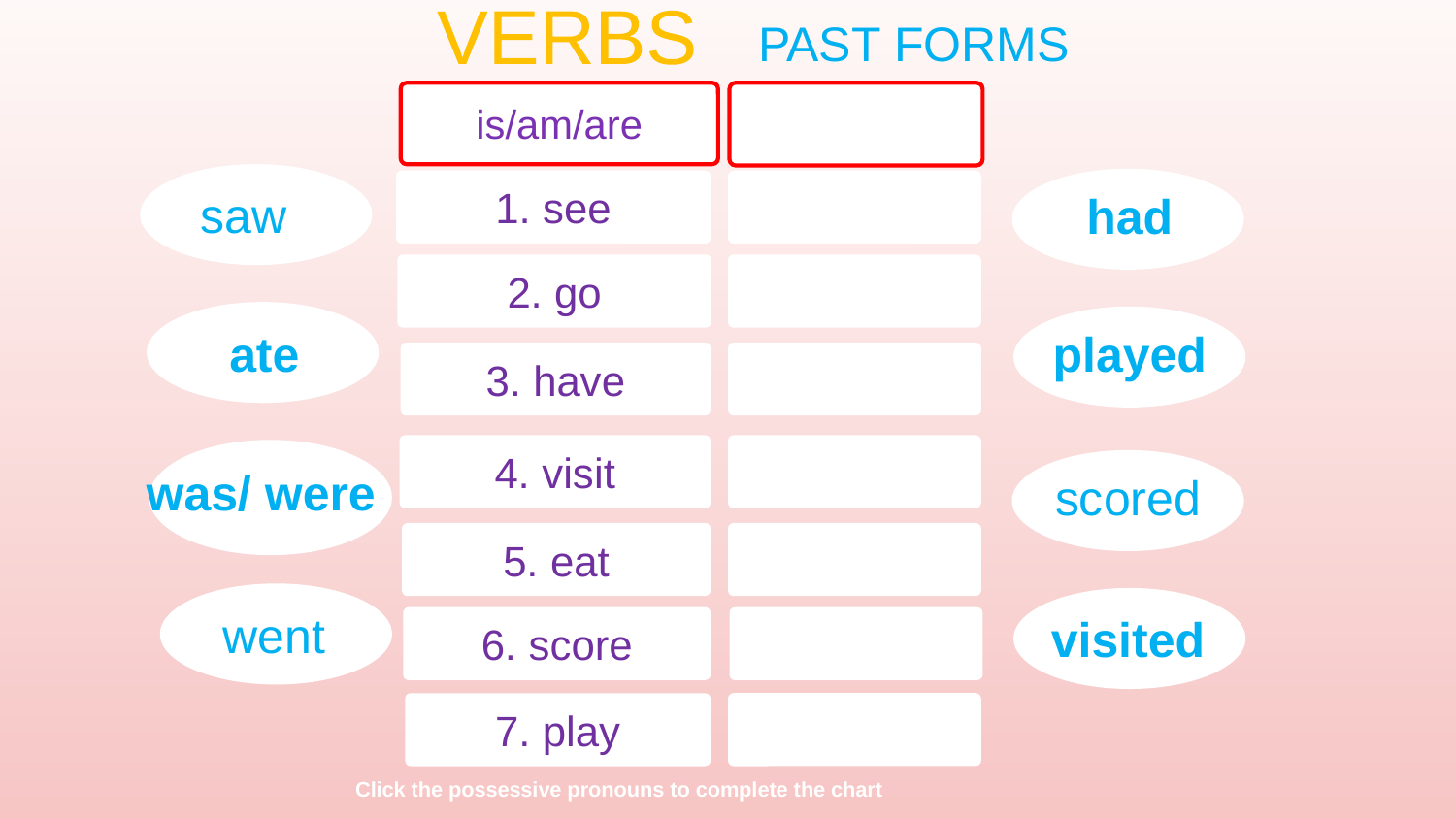

PAST FORMS
VERBS
is/am/are

1. see
saw
had
2. go

ate
played

3. have
4. visit

was/ were
scored

5. eat

went
visited
6. score

7. play
Click the possessive pronouns to complete the chart